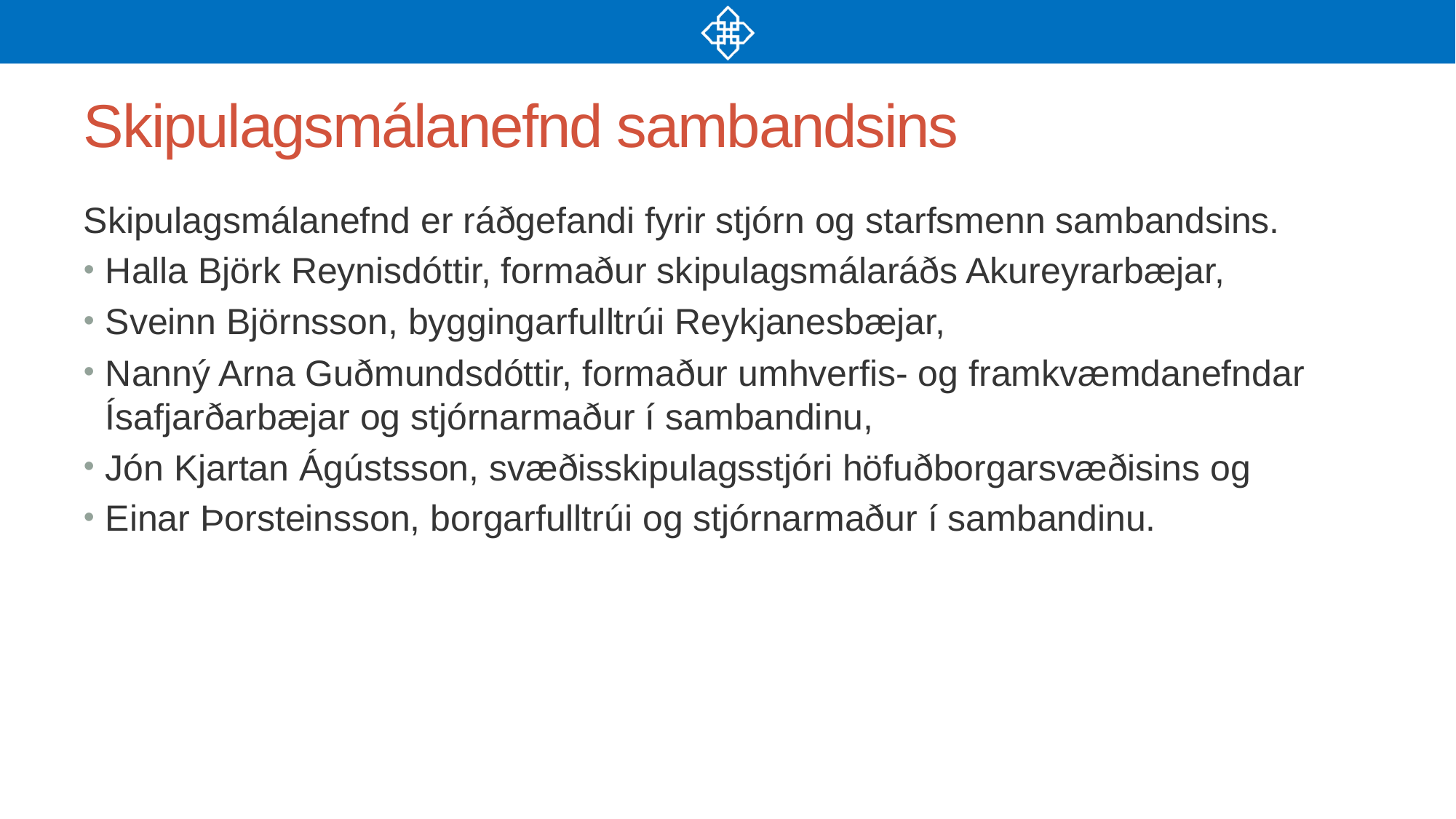

# Skipulagsmálanefnd sambandsins
Skipulagsmálanefnd er ráðgefandi fyrir stjórn og starfsmenn sambandsins.
Halla Björk Reynisdóttir, formaður skipulagsmálaráðs Akureyrarbæjar,
Sveinn Björnsson, byggingarfulltrúi Reykjanesbæjar,
Nanný Arna Guðmundsdóttir, formaður umhverfis- og framkvæmdanefndar Ísafjarðarbæjar og stjórnarmaður í sambandinu,
Jón Kjartan Ágústsson, svæðisskipulagsstjóri höfuðborgarsvæðisins og
Einar Þorsteinsson, borgarfulltrúi og stjórnarmaður í sambandinu.